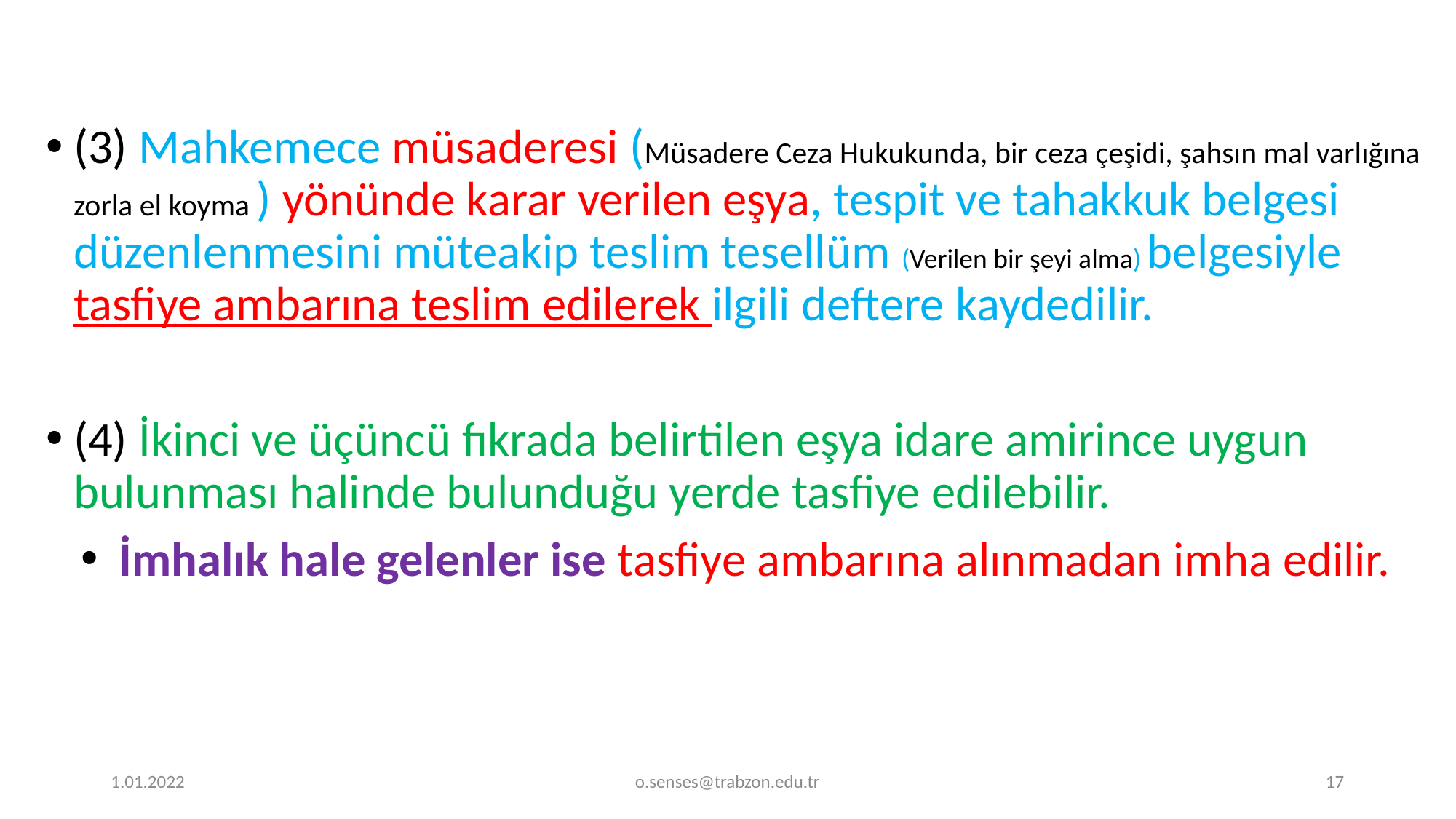

(3) Mahkemece müsaderesi (Müsadere Ceza Hukukunda, bir ceza çeşidi, şahsın mal varlığına zorla el koyma ) yönünde karar verilen eşya, tespit ve tahakkuk belgesi düzenlenmesini müteakip teslim tesellüm (Verilen bir şeyi alma) belgesiyle tasfiye ambarına teslim edilerek ilgili deftere kaydedilir.

(4) İkinci ve üçüncü fıkrada belirtilen eşya idare amirince uygun bulunması halinde bulunduğu yerde tasfiye edilebilir.
 İmhalık hale gelenler ise tasfiye ambarına alınmadan imha edilir.

1.01.2022
o.senses@trabzon.edu.tr
17